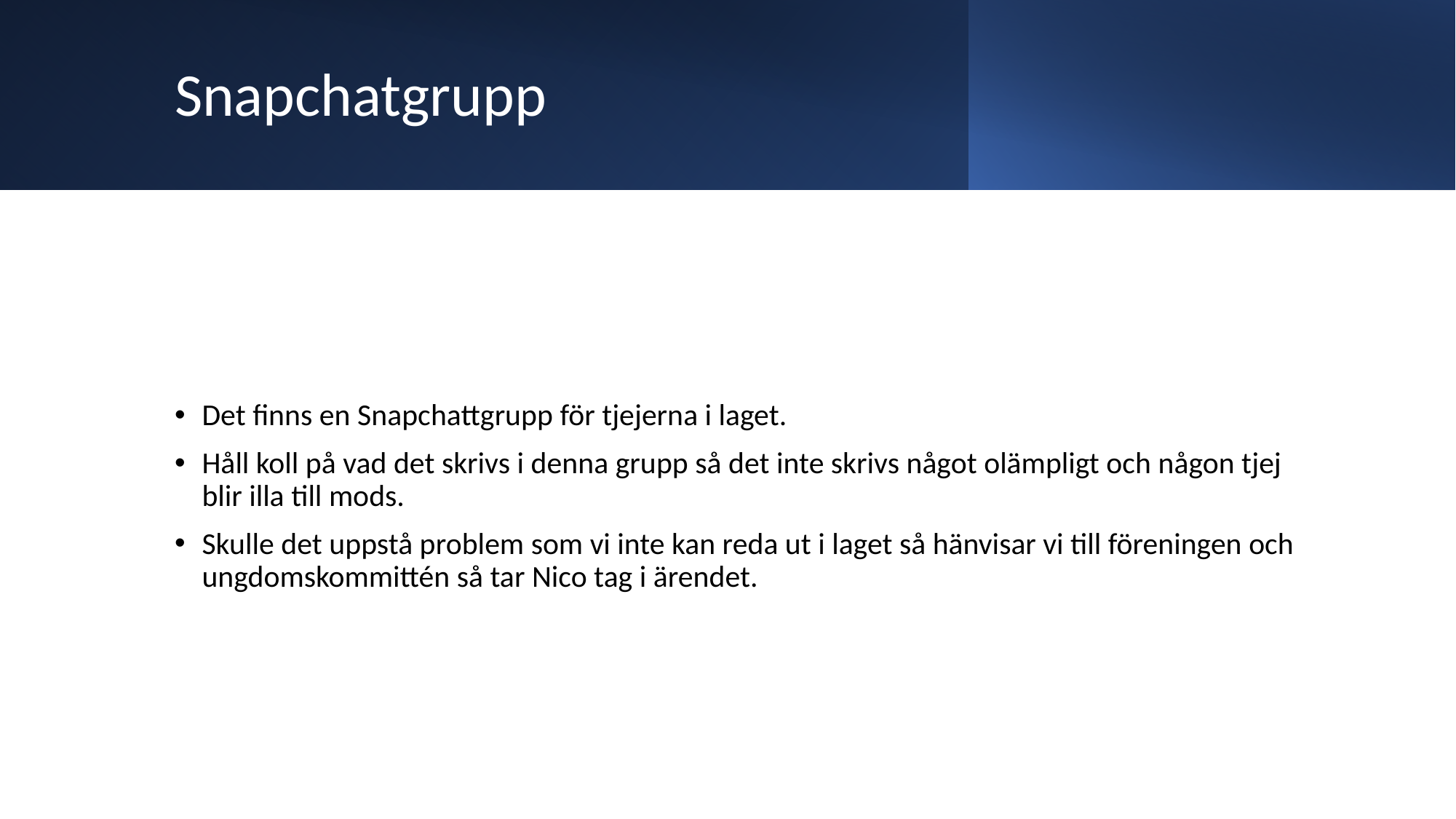

# Snapchatgrupp
Det finns en Snapchattgrupp för tjejerna i laget.
Håll koll på vad det skrivs i denna grupp så det inte skrivs något olämpligt och någon tjej blir illa till mods.
Skulle det uppstå problem som vi inte kan reda ut i laget så hänvisar vi till föreningen och ungdomskommittén så tar Nico tag i ärendet.